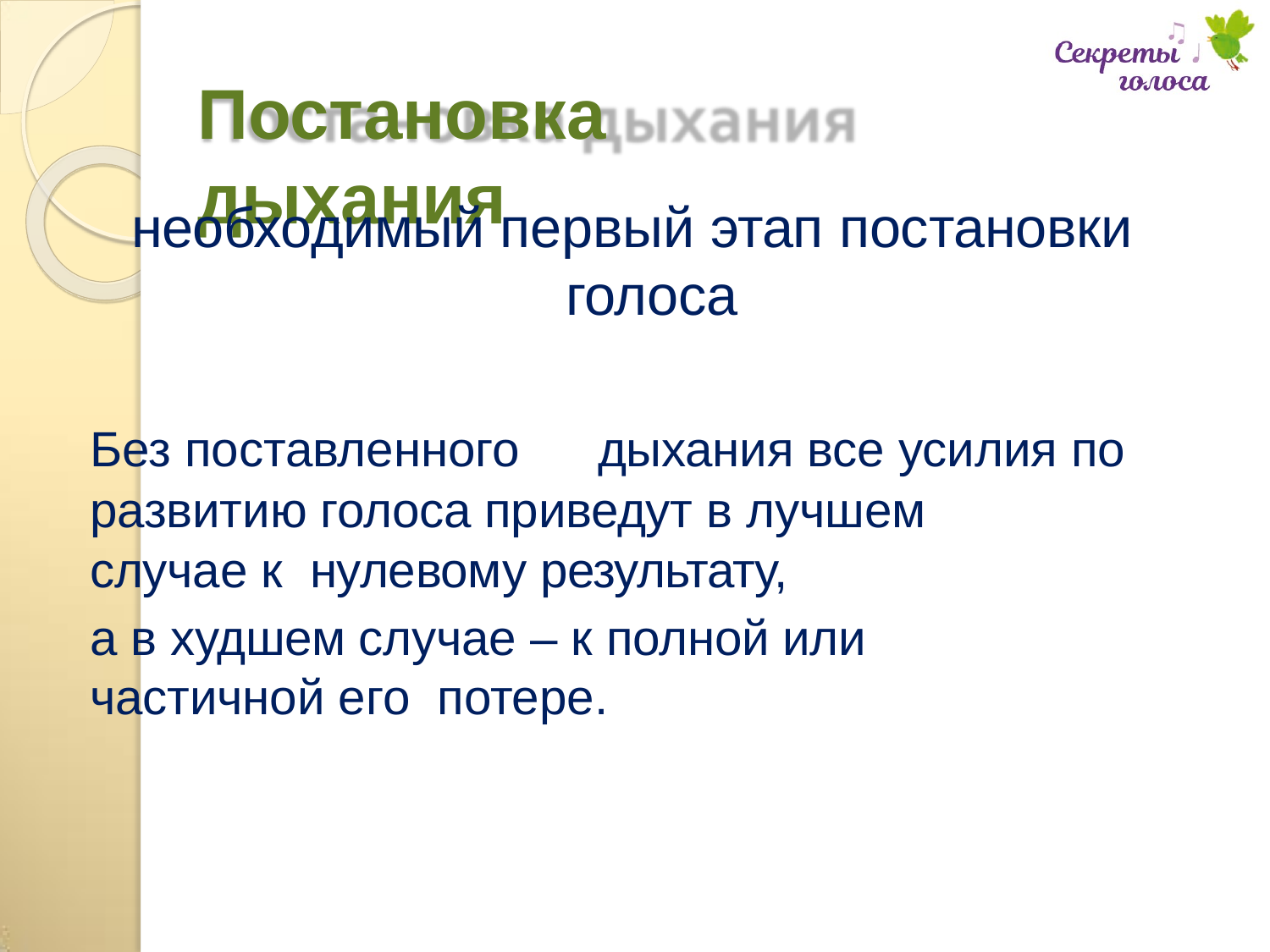

# Постановка дыхания
необходимый первый этап постановки
голоса

Без поставленного	дыхания все усилия по
развитию голоса приведут в лучшем случае к  нулевому результату,
а в худшем случае – к полной или частичной его  потере.